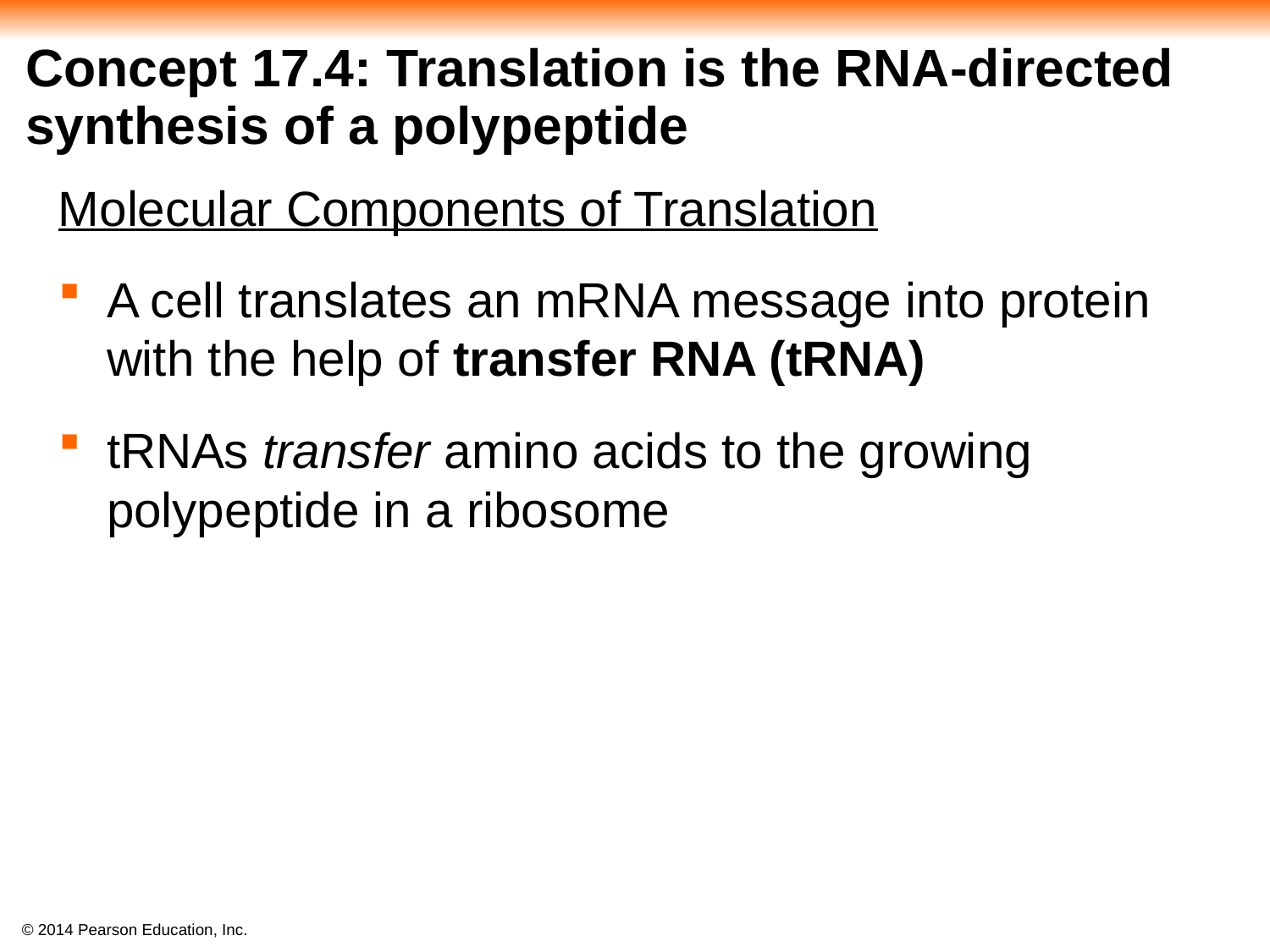

# Concept 17.4: Translation is the RNA-directed synthesis of a polypeptide
Molecular Components of Translation
A cell translates an mRNA message into protein with the help of transfer RNA (tRNA)
tRNAs transfer amino acids to the growing polypeptide in a ribosome